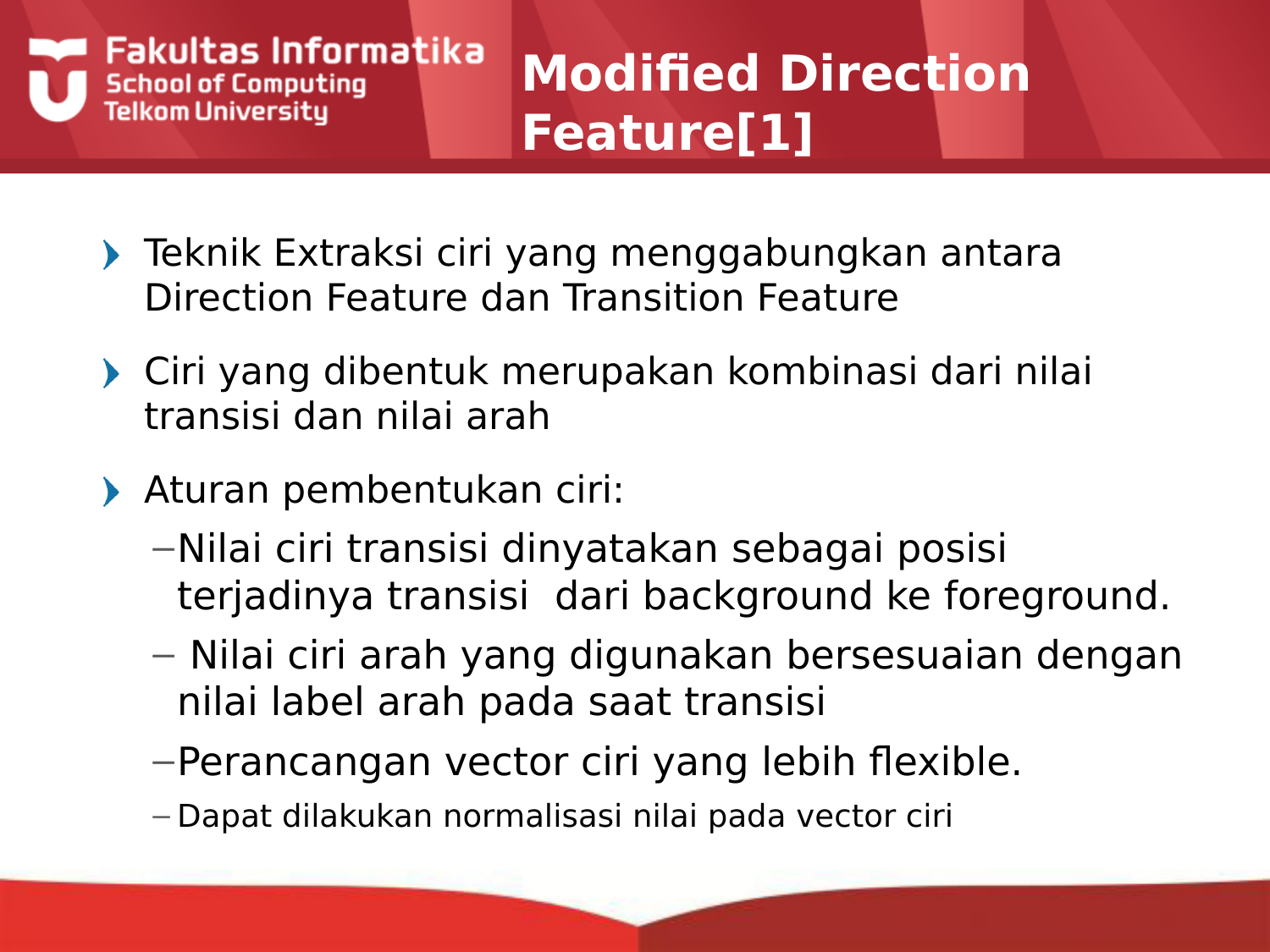

# Modified Direction Feature[1]
Teknik Extraksi ciri yang menggabungkan antara Direction Feature dan Transition Feature
Ciri yang dibentuk merupakan kombinasi dari nilai transisi dan nilai arah
Aturan pembentukan ciri:
Nilai ciri transisi dinyatakan sebagai posisi terjadinya transisi  dari background ke foreground.
 Nilai ciri arah yang digunakan bersesuaian dengan nilai label arah pada saat transisi
Perancangan vector ciri yang lebih flexible.
Dapat dilakukan normalisasi nilai pada vector ciri